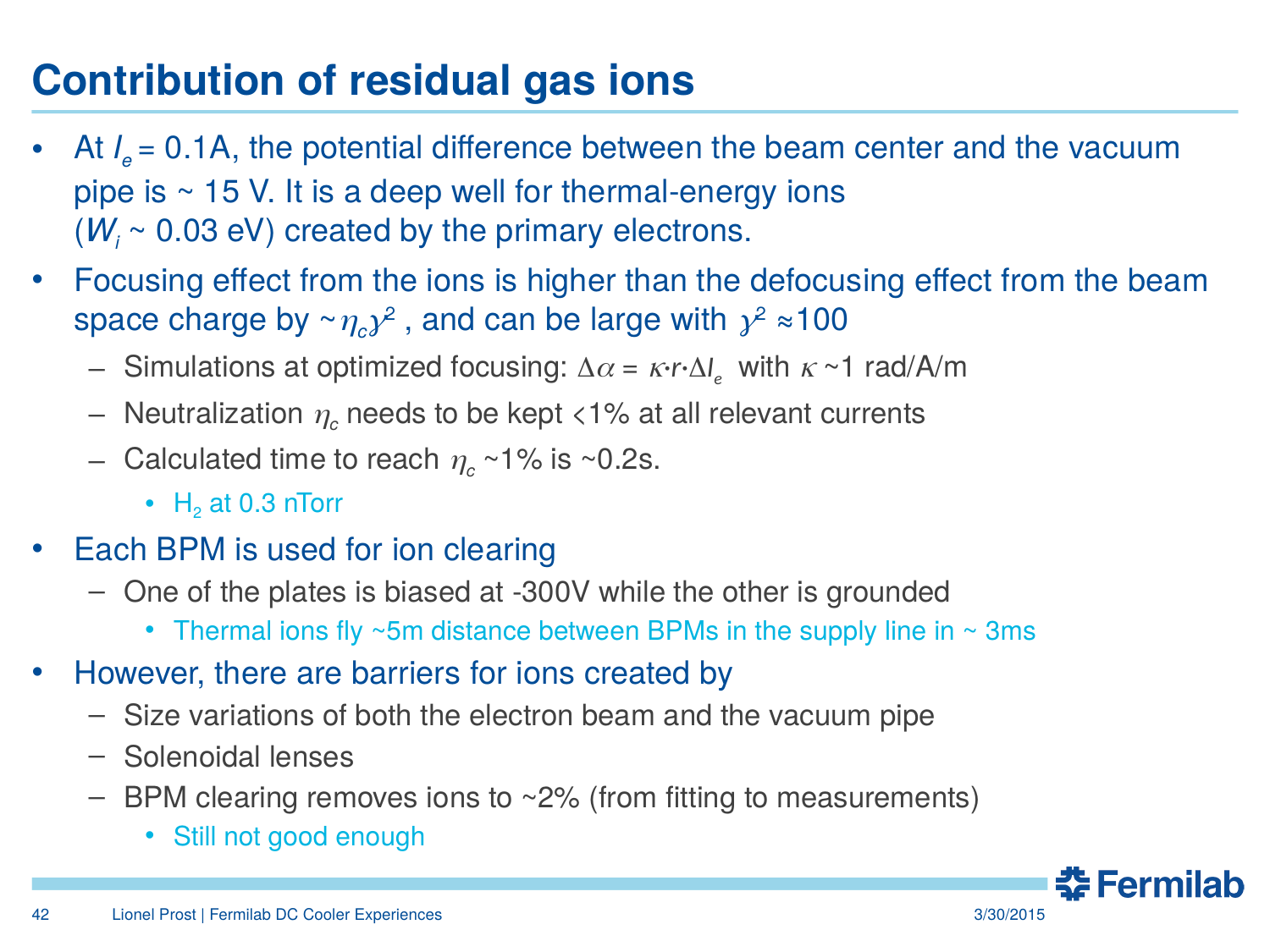

# Contribution of residual gas ions
At Ie = 0.1A, the potential difference between the beam center and the vacuum pipe is ~ 15 V. It is a deep well for thermal-energy ions
(Wi ~ 0.03 eV) created by the primary electrons.
Focusing effect from the ions is higher than the defocusing effect from the beam space charge by ~ηcγ2 , and can be large with γ2 ≈100
Simulations at optimized focusing: Δα = κ·r·ΔIe  with κ ~1 rad/A/m
Neutralization ηc needs to be kept <1% at all relevant currents
Calculated time to reach ηc ~1% is ~0.2s.
H2 at 0.3 nTorr
Each BPM is used for ion clearing
One of the plates is biased at -300V while the other is grounded
Thermal ions fly ~5m distance between BPMs in the supply line in ~ 3ms
However, there are barriers for ions created by
Size variations of both the electron beam and the vacuum pipe
Solenoidal lenses
BPM clearing removes ions to ~2% (from fitting to measurements)
Still not good enough

42
Lionel Prost | Fermilab DC Cooler Experiences
3/30/2015